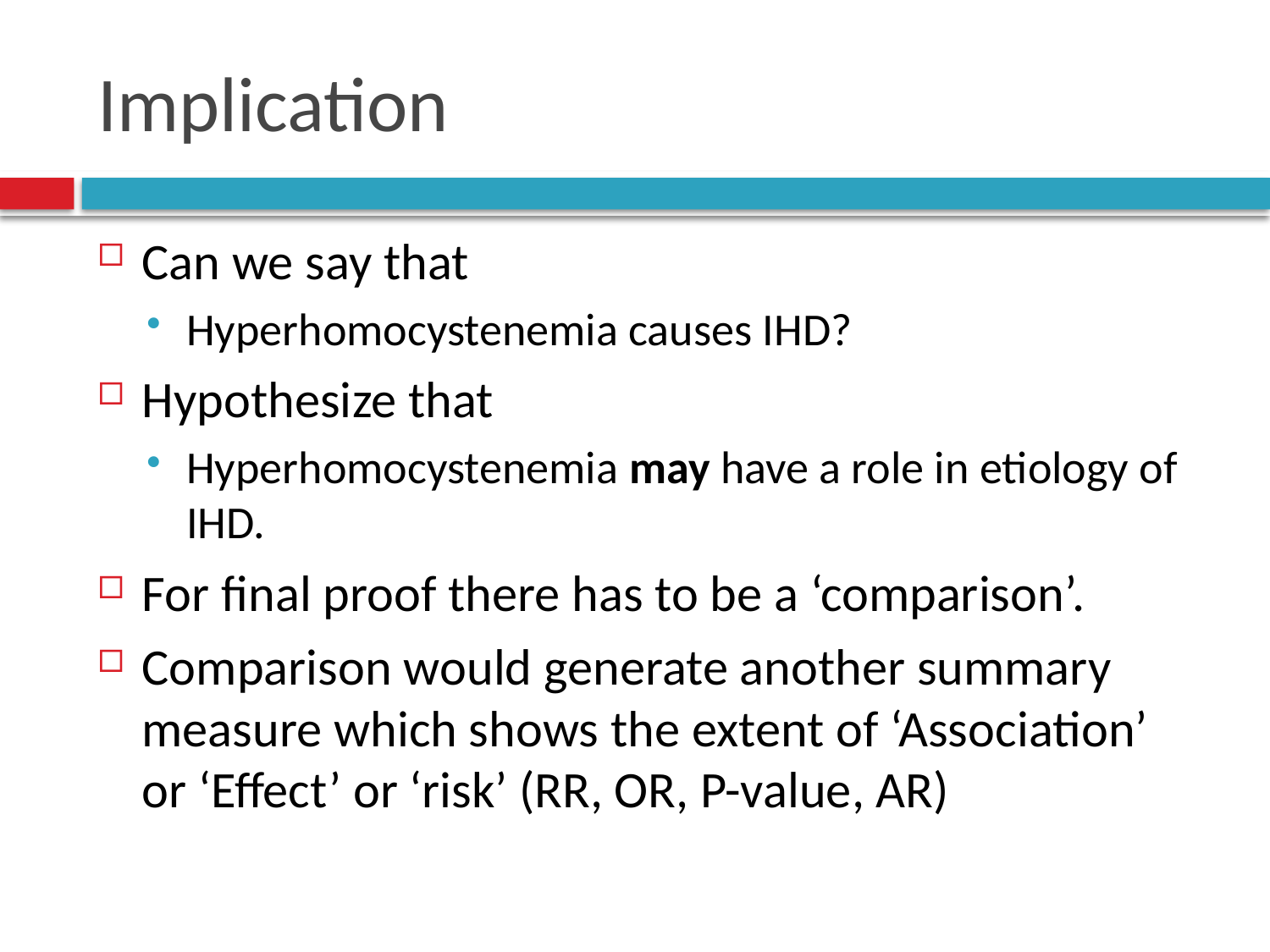

# Implication
Can we say that
Hyperhomocystenemia causes IHD?
Hypothesize that
Hyperhomocystenemia may have a role in etiology of IHD.
For final proof there has to be a ‘comparison’.
Comparison would generate another summary measure which shows the extent of ‘Association’ or ‘Effect’ or ‘risk’ (RR, OR, P-value, AR)